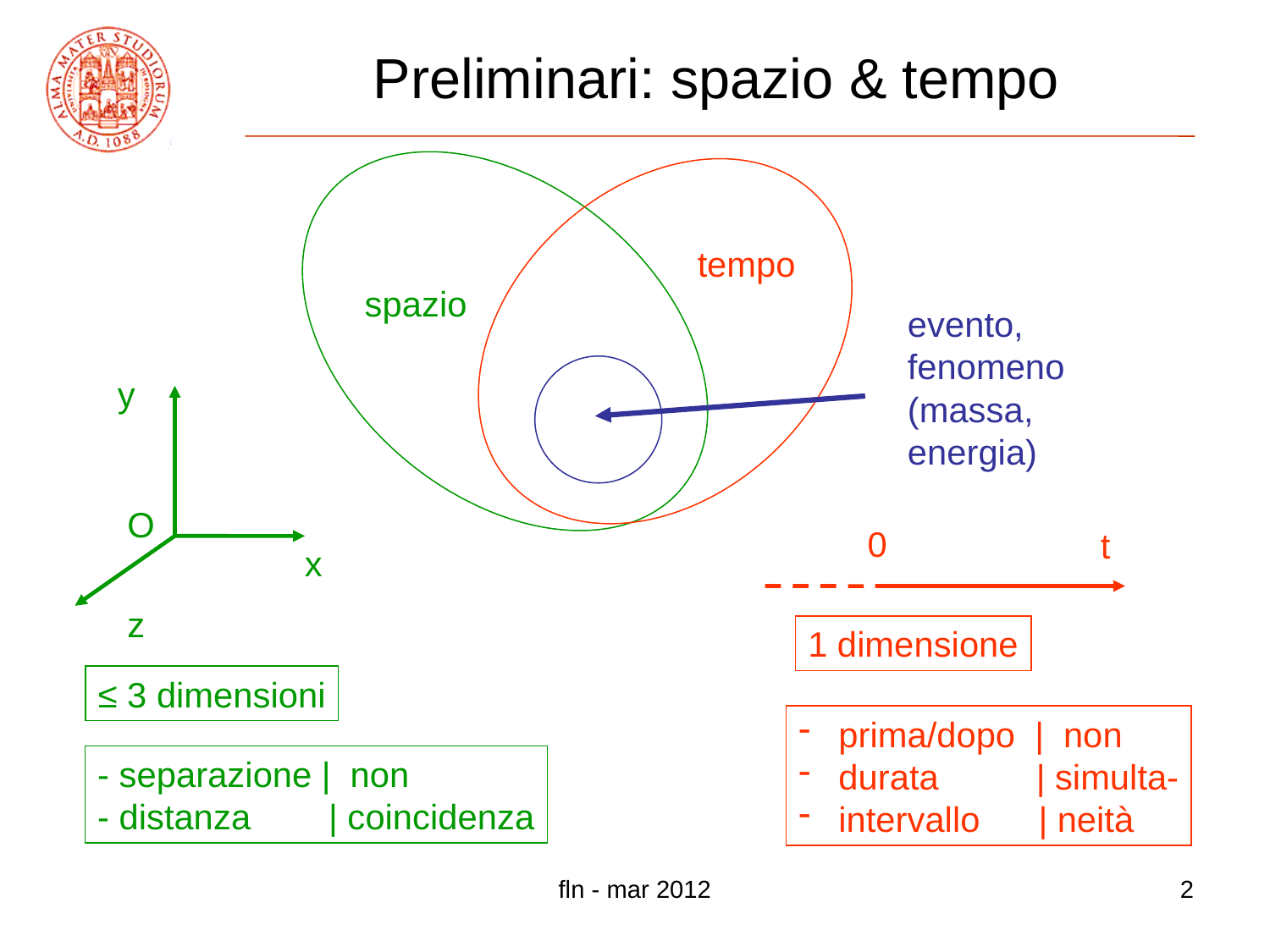

# Preliminari: spazio & tempo

tempo
spazio
evento,
fenomeno
(massa,
energia)

y

O
x

z

0
t

1 dimensione
≤ 3 dimensioni
 prima/dopo  |  non
 durata          | simulta-
 intervallo      | neità
- separazione |  non
- distanza        | coincidenza
fln - mar 2012
2